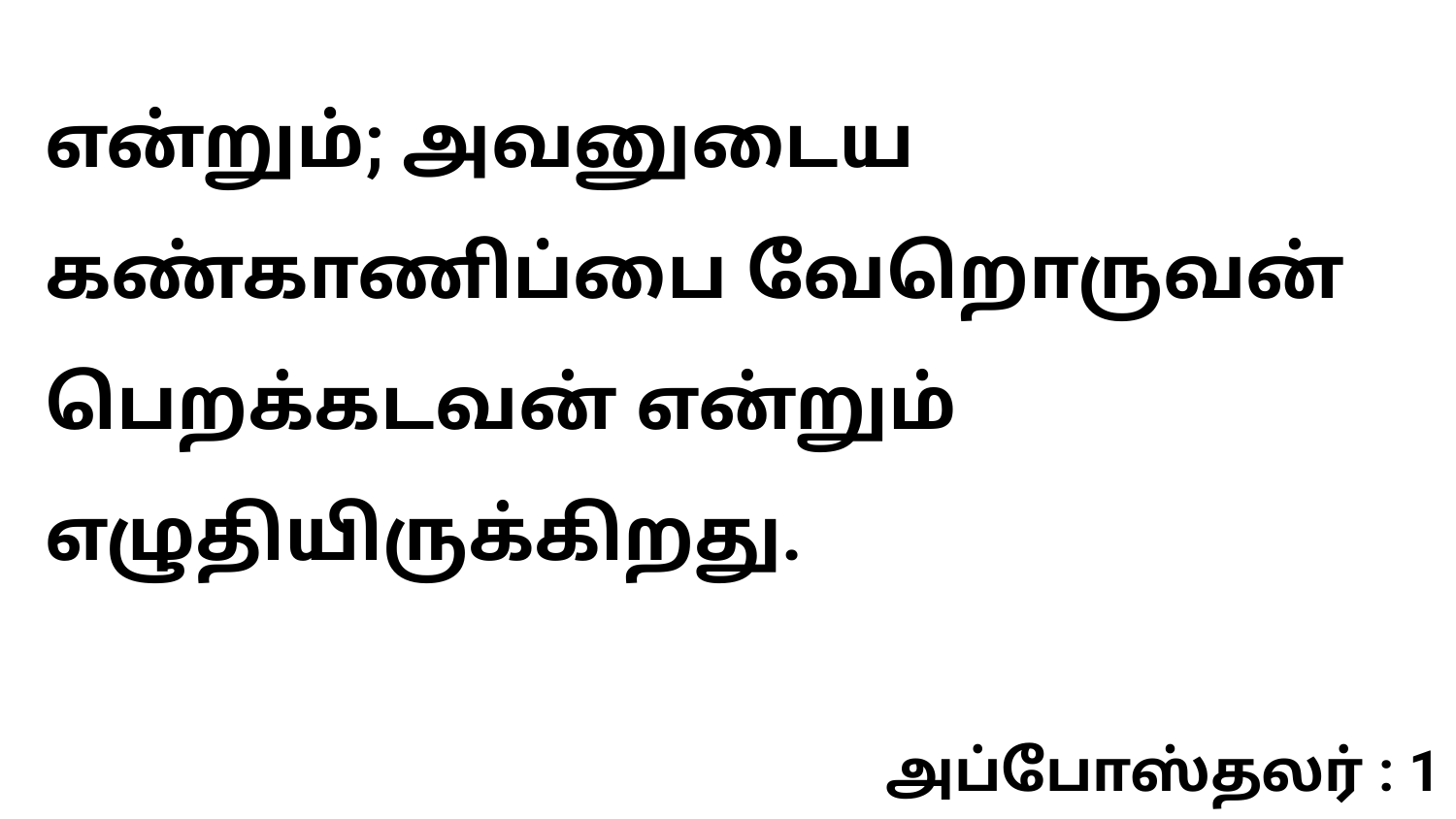

என்றும்; அவனுடைய கண்காணிப்பை வேறொருவன் பெறக்கடவன் என்றும் எழுதியிருக்கிறது.
அப்போஸ்தலர் : 1